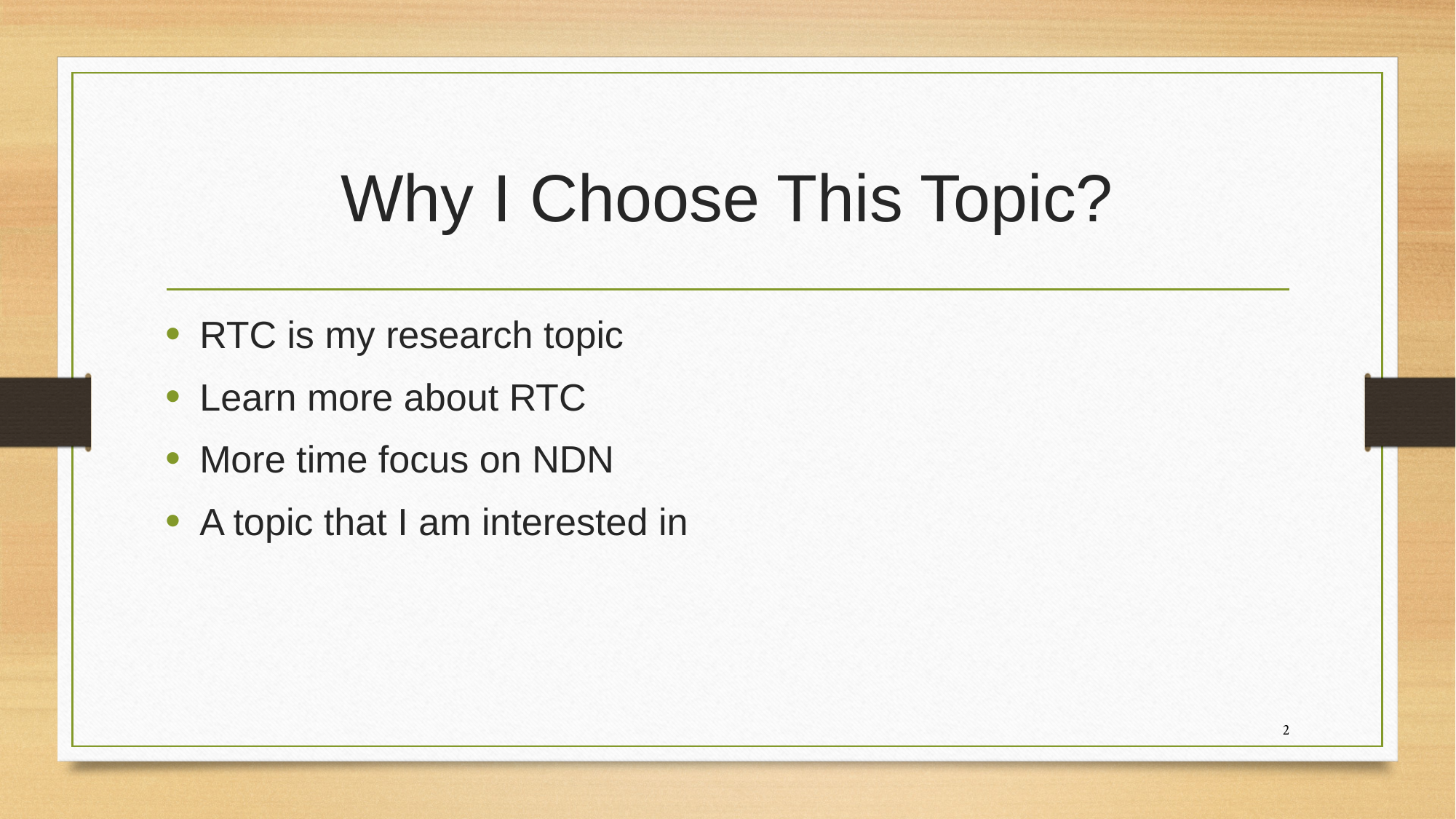

# Why I Choose This Topic?
RTC is my research topic
Learn more about RTC
More time focus on NDN
A topic that I am interested in

2